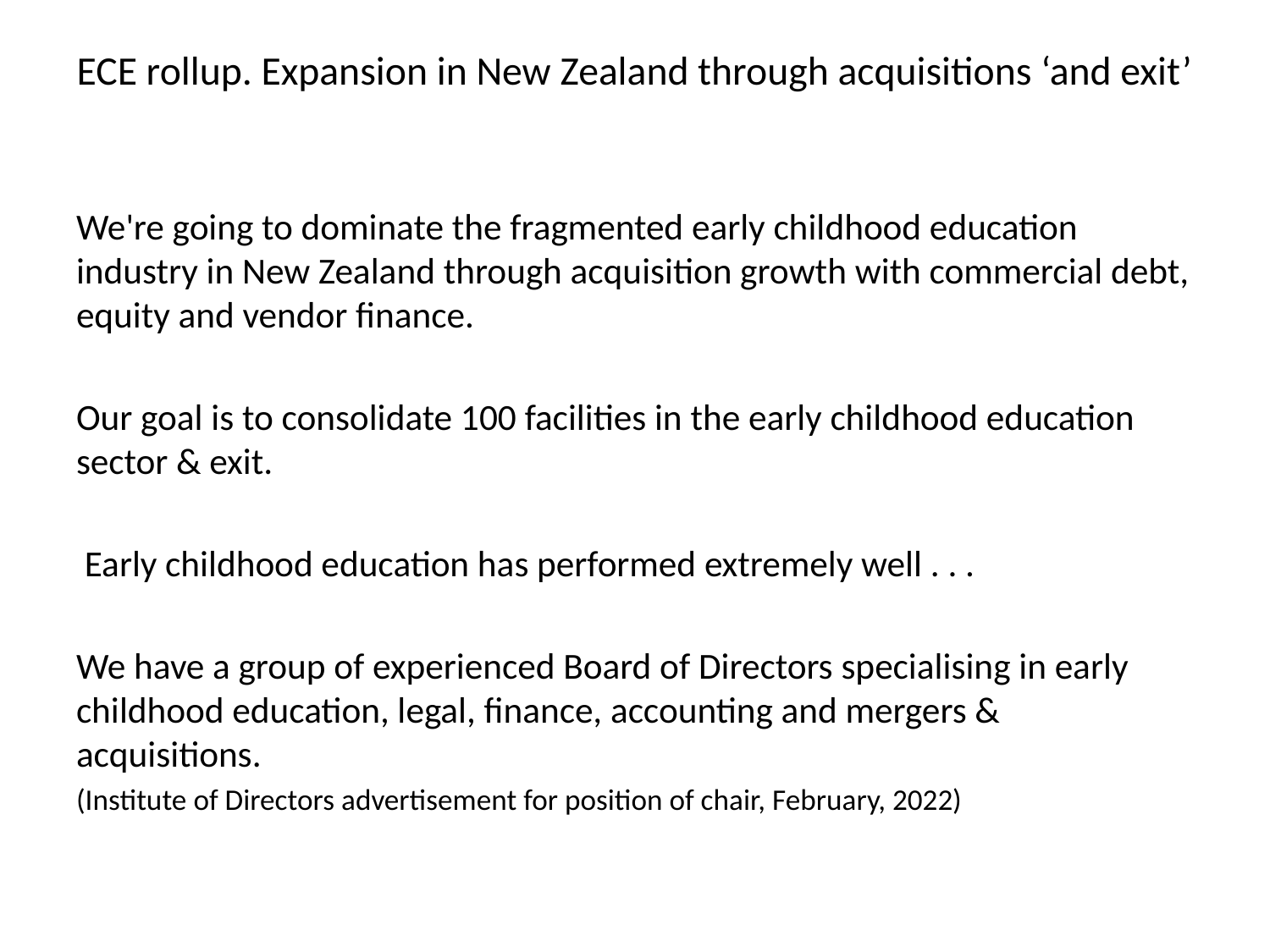

# ECE rollup. Expansion in New Zealand through acquisitions ‘and exit’
We're going to dominate the fragmented early childhood education industry in New Zealand through acquisition growth with commercial debt, equity and vendor finance.

Our goal is to consolidate 100 facilities in the early childhood education sector & exit.

 Early childhood education has performed extremely well . . .

We have a group of experienced Board of Directors specialising in early childhood education, legal, finance, accounting and mergers & acquisitions.
(Institute of Directors advertisement for position of chair, February, 2022)